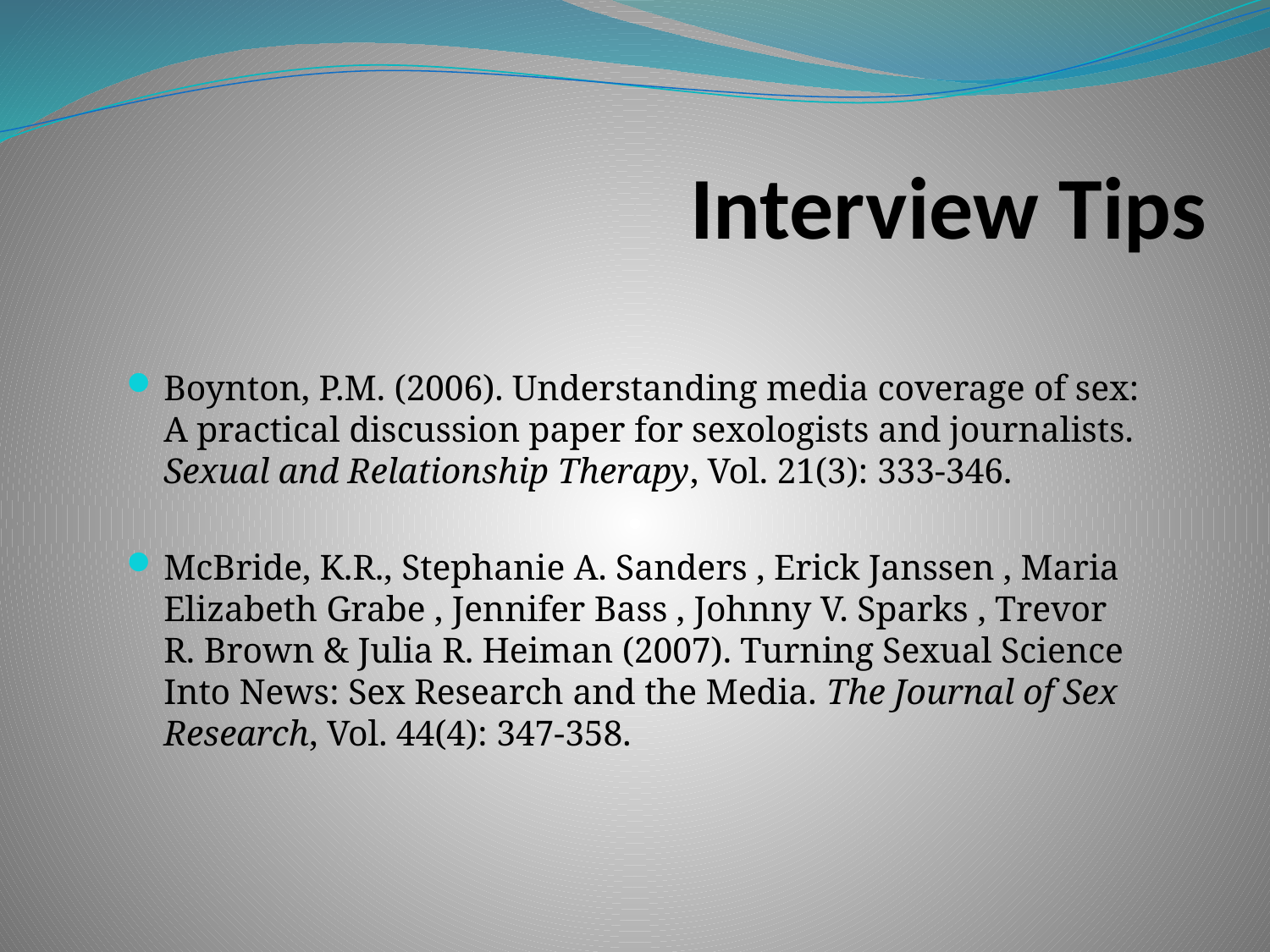

# Interview Tips
Boynton, P.M. (2006). Understanding media coverage of sex: A practical discussion paper for sexologists and journalists. Sexual and Relationship Therapy, Vol. 21(3): 333-346.

McBride, K.R., Stephanie A. Sanders , Erick Janssen , Maria Elizabeth Grabe , Jennifer Bass , Johnny V. Sparks , Trevor R. Brown & Julia R. Heiman (2007). Turning Sexual Science Into News: Sex Research and the Media. The Journal of Sex Research, Vol. 44(4): 347-358.